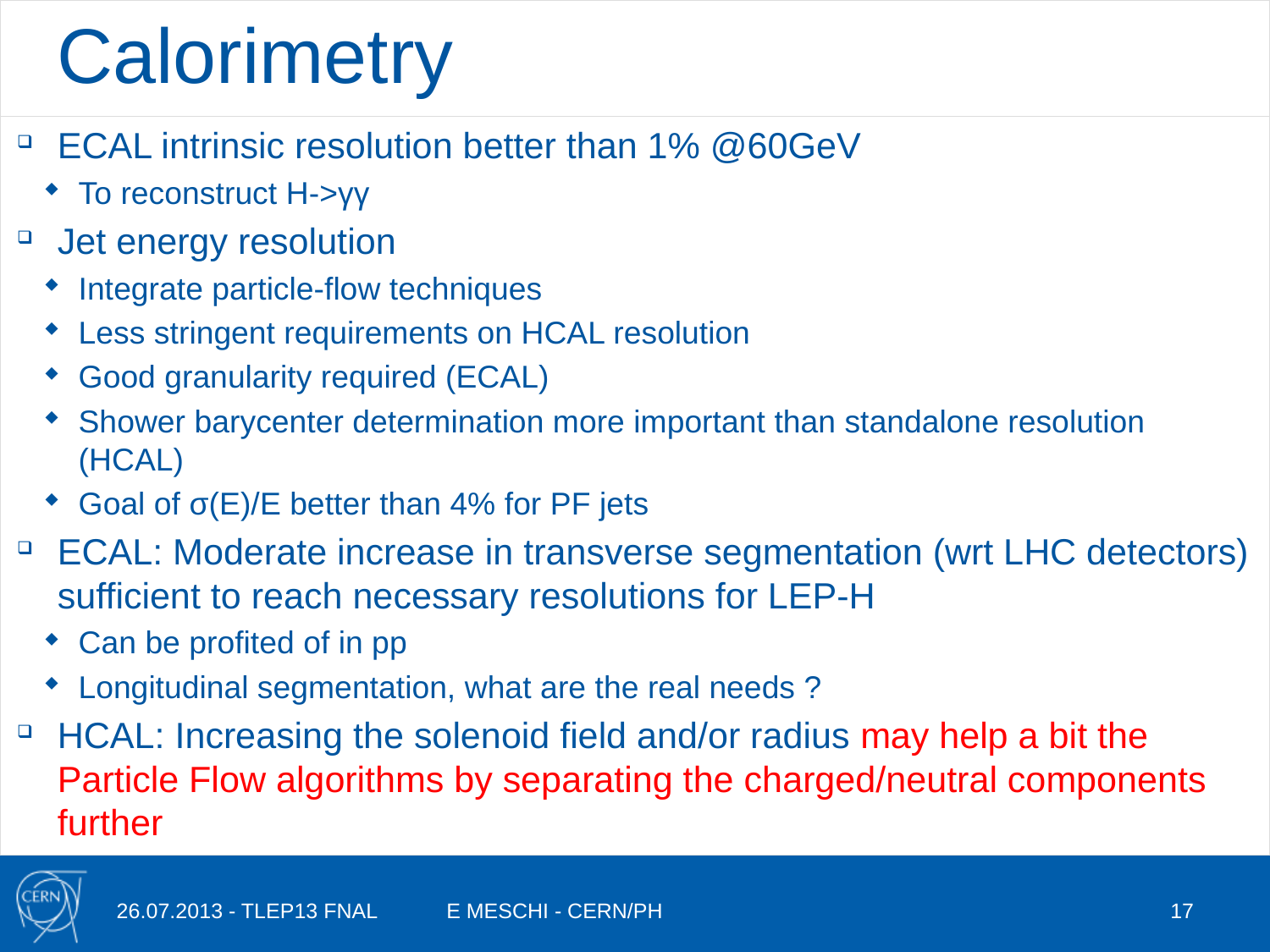

# Calorimetry
ECAL intrinsic resolution better than 1% @60GeV
To reconstruct H->γγ
Jet energy resolution
Integrate particle-flow techniques
Less stringent requirements on HCAL resolution
Good granularity required (ECAL)
Shower barycenter determination more important than standalone resolution (HCAL)
Goal of σ(E)/E better than 4% for PF jets
ECAL: Moderate increase in transverse segmentation (wrt LHC detectors) sufficient to reach necessary resolutions for LEP-H
Can be profited of in pp
Longitudinal segmentation, what are the real needs ?
HCAL: Increasing the solenoid field and/or radius may help a bit the Particle Flow algorithms by separating the charged/neutral components further

26.07.2013 - TLEP13 FNAL
E MESCHI - CERN/PH
17